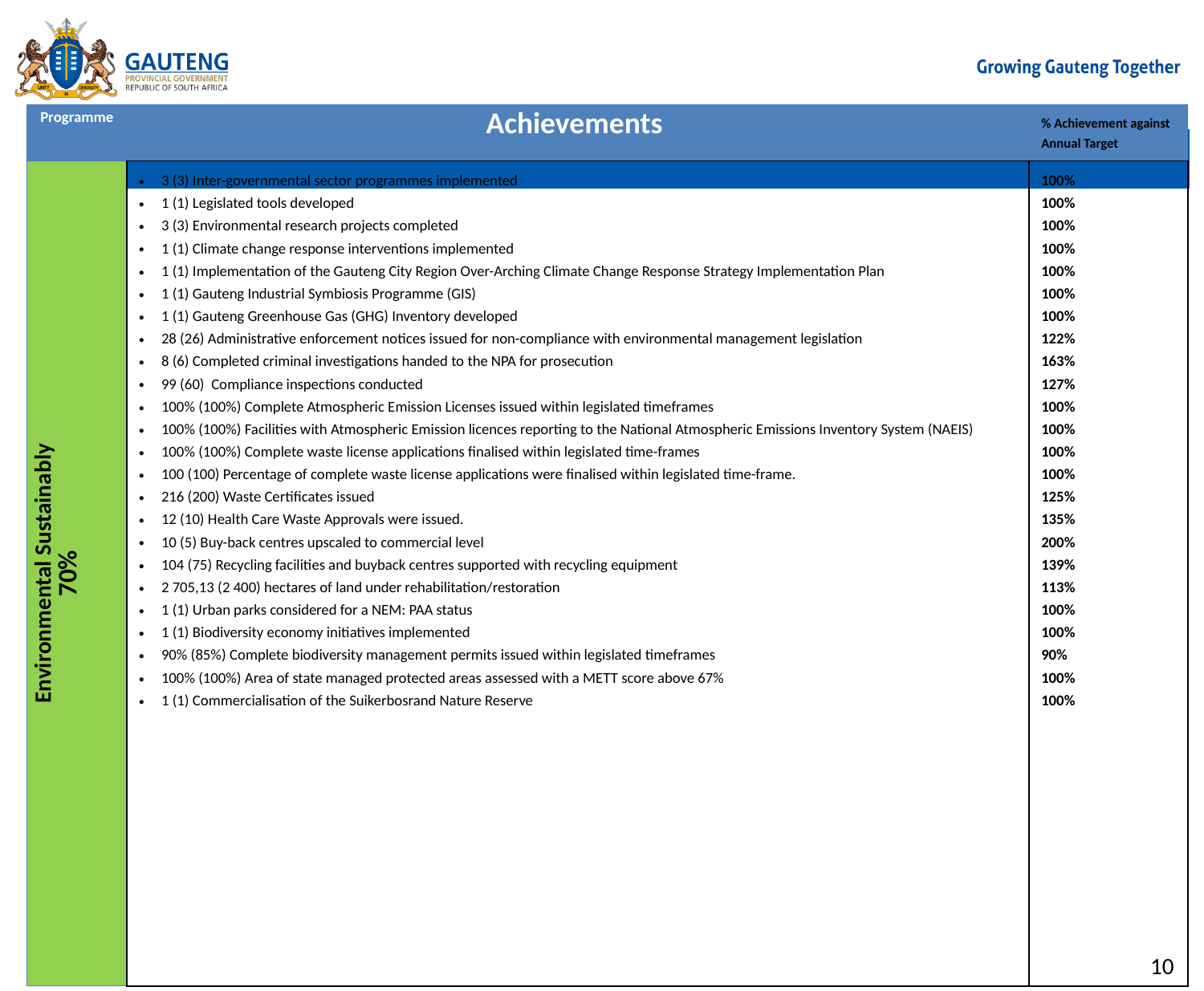

| Programme | Achievements | % Achievement against Annual Target |
| --- | --- | --- |
| Environmental Sustainably 70% | 3 (3) Inter-governmental sector programmes implemented 1 (1) Legislated tools developed 3 (3) Environmental research projects completed 1 (1) Climate change response interventions implemented 1 (1) Implementation of the Gauteng City Region Over-Arching Climate Change Response Strategy Implementation Plan 1 (1) Gauteng Industrial Symbiosis Programme (GIS) 1 (1) Gauteng Greenhouse Gas (GHG) Inventory developed 28 (26) Administrative enforcement notices issued for non-compliance with environmental management legislation 8 (6) Completed criminal investigations handed to the NPA for prosecution 99 (60) Compliance inspections conducted 100% (100%) Complete Atmospheric Emission Licenses issued within legislated timeframes 100% (100%) Facilities with Atmospheric Emission licences reporting to the National Atmospheric Emissions Inventory System (NAEIS) 100% (100%) Complete waste license applications finalised within legislated time-frames 100 (100) Percentage of complete waste license applications were finalised within legislated time-frame. 216 (200) Waste Certificates issued 12 (10) Health Care Waste Approvals were issued. 10 (5) Buy-back centres upscaled to commercial level 104 (75) Recycling facilities and buyback centres supported with recycling equipment 2 705,13 (2 400) hectares of land under rehabilitation/restoration 1 (1) Urban parks considered for a NEM: PAA status 1 (1) Biodiversity economy initiatives implemented 90% (85%) Complete biodiversity management permits issued within legislated timeframes 100% (100%) Area of state managed protected areas assessed with a METT score above 67% 1 (1) Commercialisation of the Suikerbosrand Nature Reserve | 100% 100% 100% 100% 100% 100% 100% 122% 163% 127% 100% 100% 100% 100% 125% 135% 200% 139% 113% 100% 100% 90% 100% 100% |
#
10